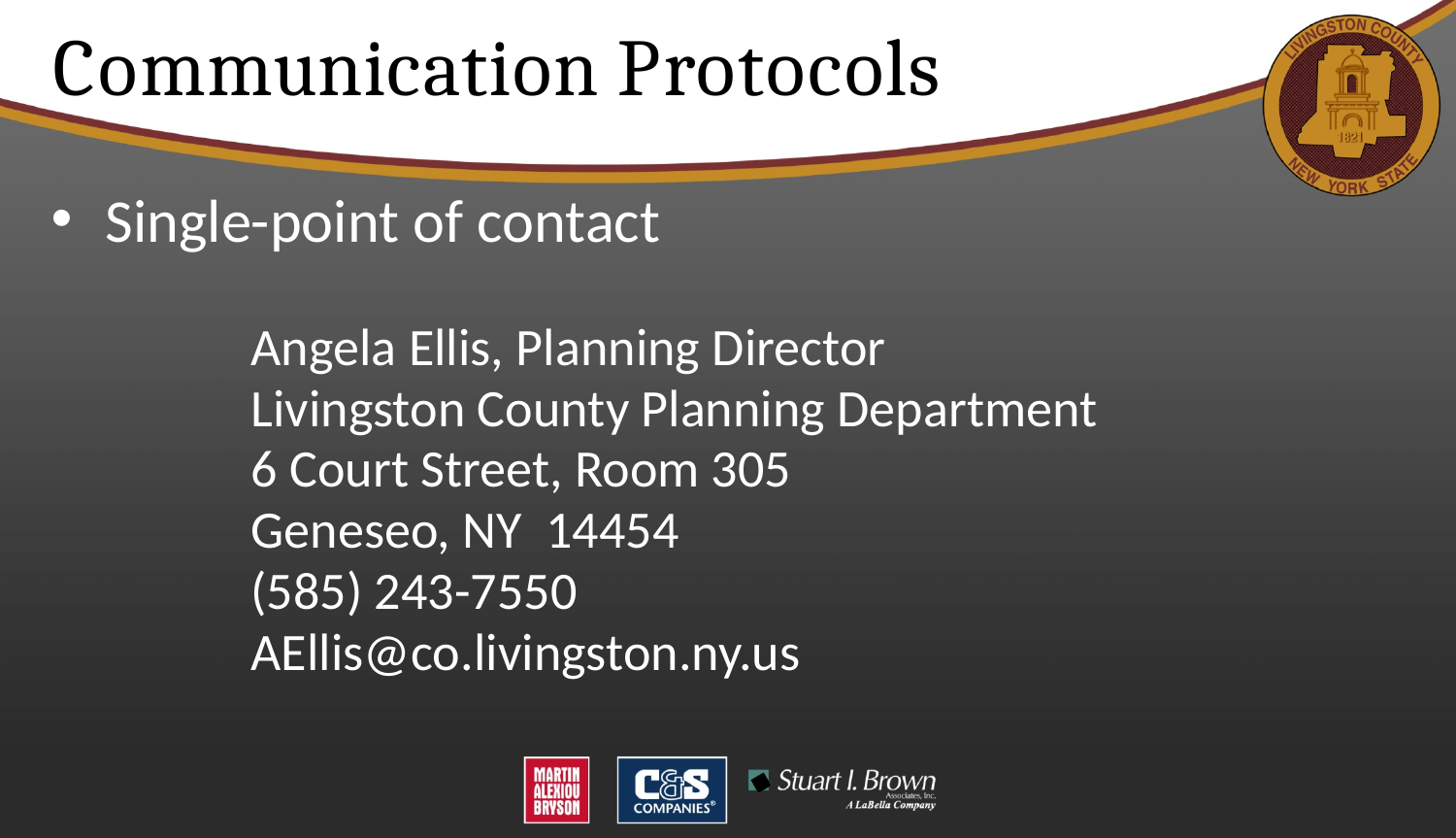

Communication Protocols
Single-point of contact

Angela Ellis, Planning Director
Livingston County Planning Department
6 Court Street, Room 305
Geneseo, NY  14454
(585) 243-7550
AEllis@co.livingston.ny.us